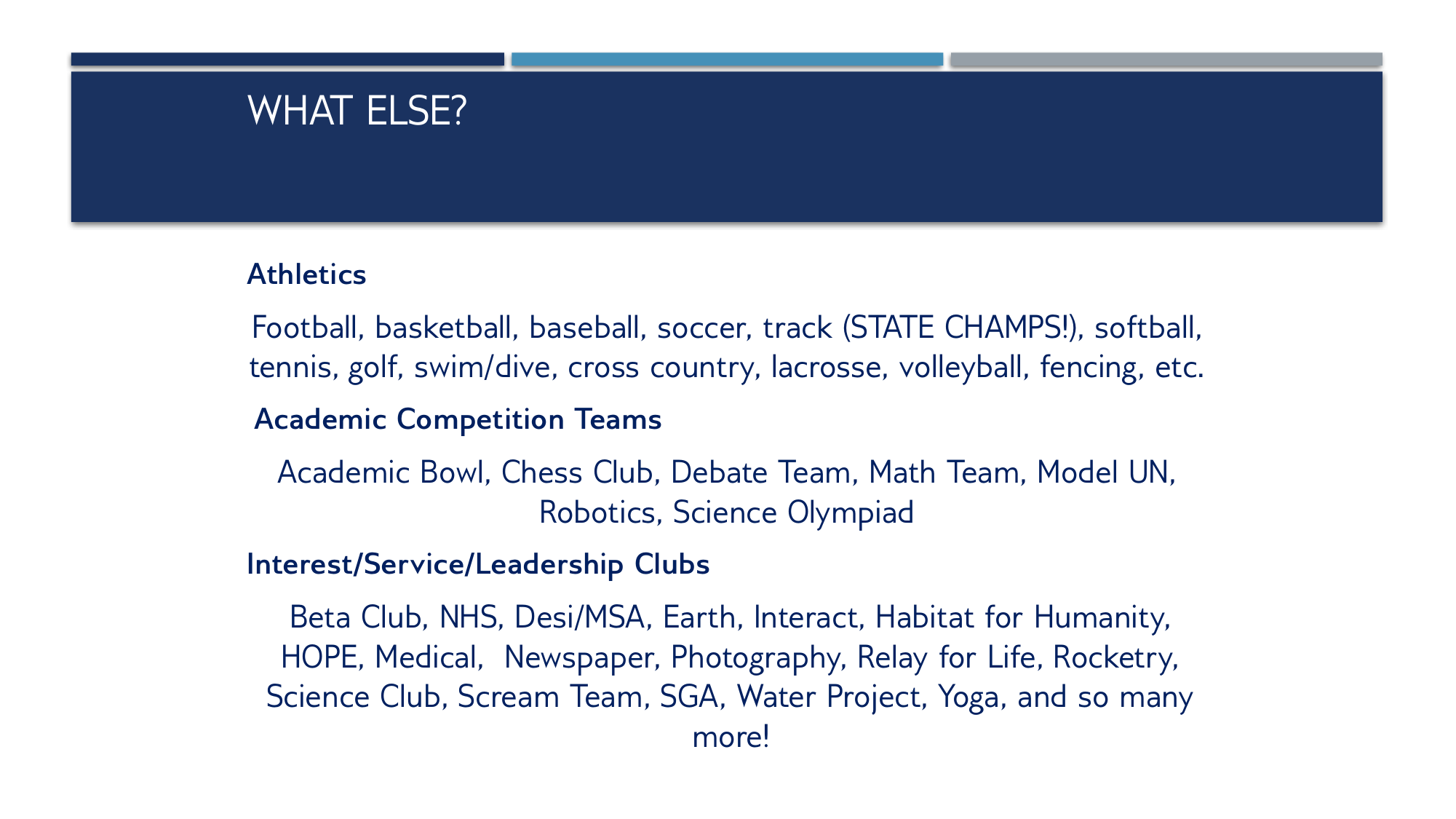

# What else?
Athletics
Football, basketball, baseball, soccer, track (STATE CHAMPS!), softball, tennis, golf, swim/dive, cross country, lacrosse, volleyball, fencing, etc.
Academic Competition Teams
Academic Bowl, Chess Club, Debate Team, Math Team, Model UN, Robotics, Science Olympiad
Interest/Service/Leadership Clubs
Beta Club, NHS, Desi/MSA, Earth, Interact, Habitat for Humanity, HOPE, Medical,  Newspaper, Photography, Relay for Life, Rocketry, Science Club, Scream Team, SGA, Water Project, Yoga, and so many more!